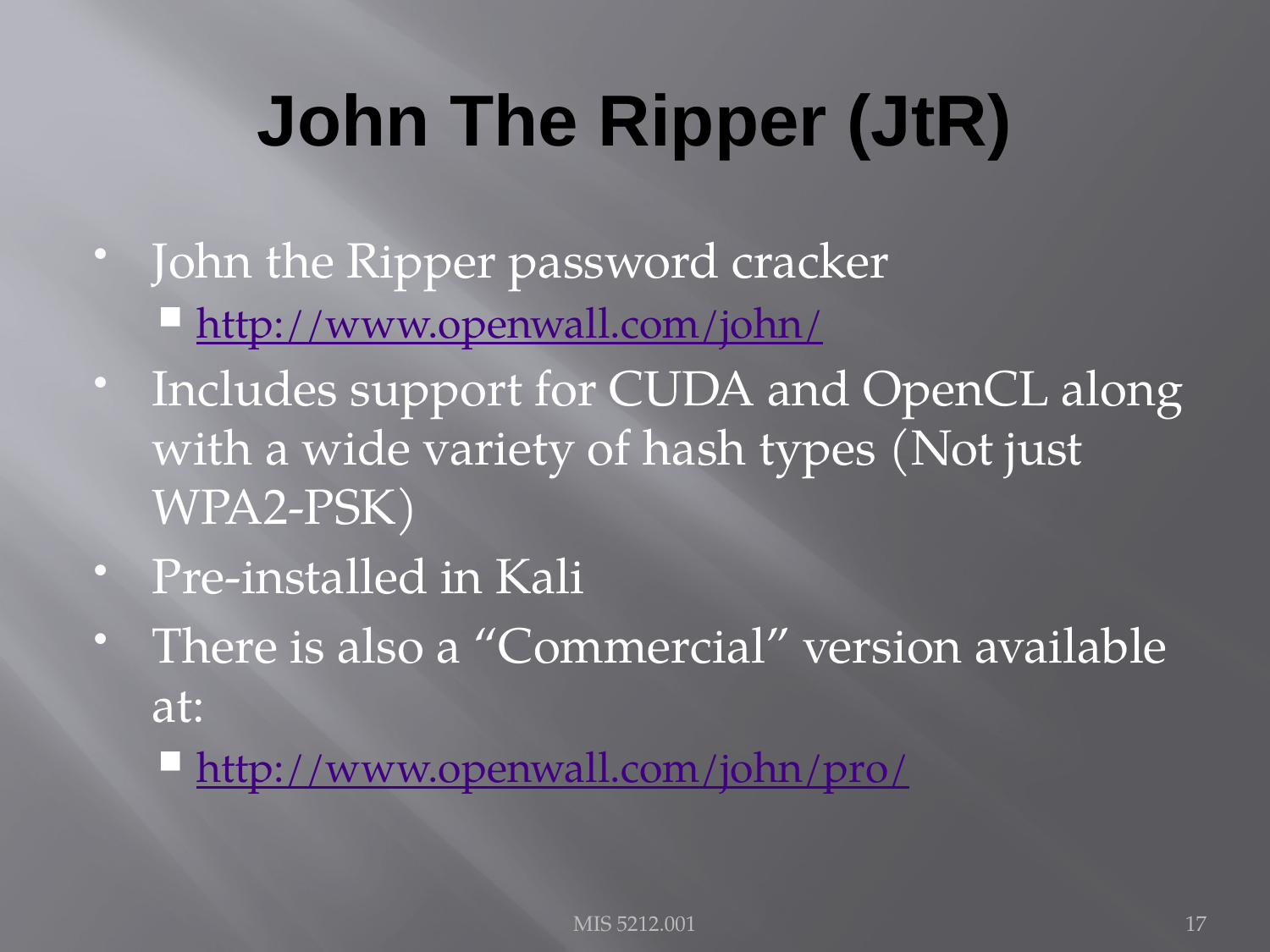

# John The Ripper (JtR)
John the Ripper password cracker
http://www.openwall.com/john/
Includes support for CUDA and OpenCL along with a wide variety of hash types (Not just WPA2-PSK)
Pre-installed in Kali
There is also a “Commercial” version available at:
http://www.openwall.com/john/pro/

MIS 5212.001
17